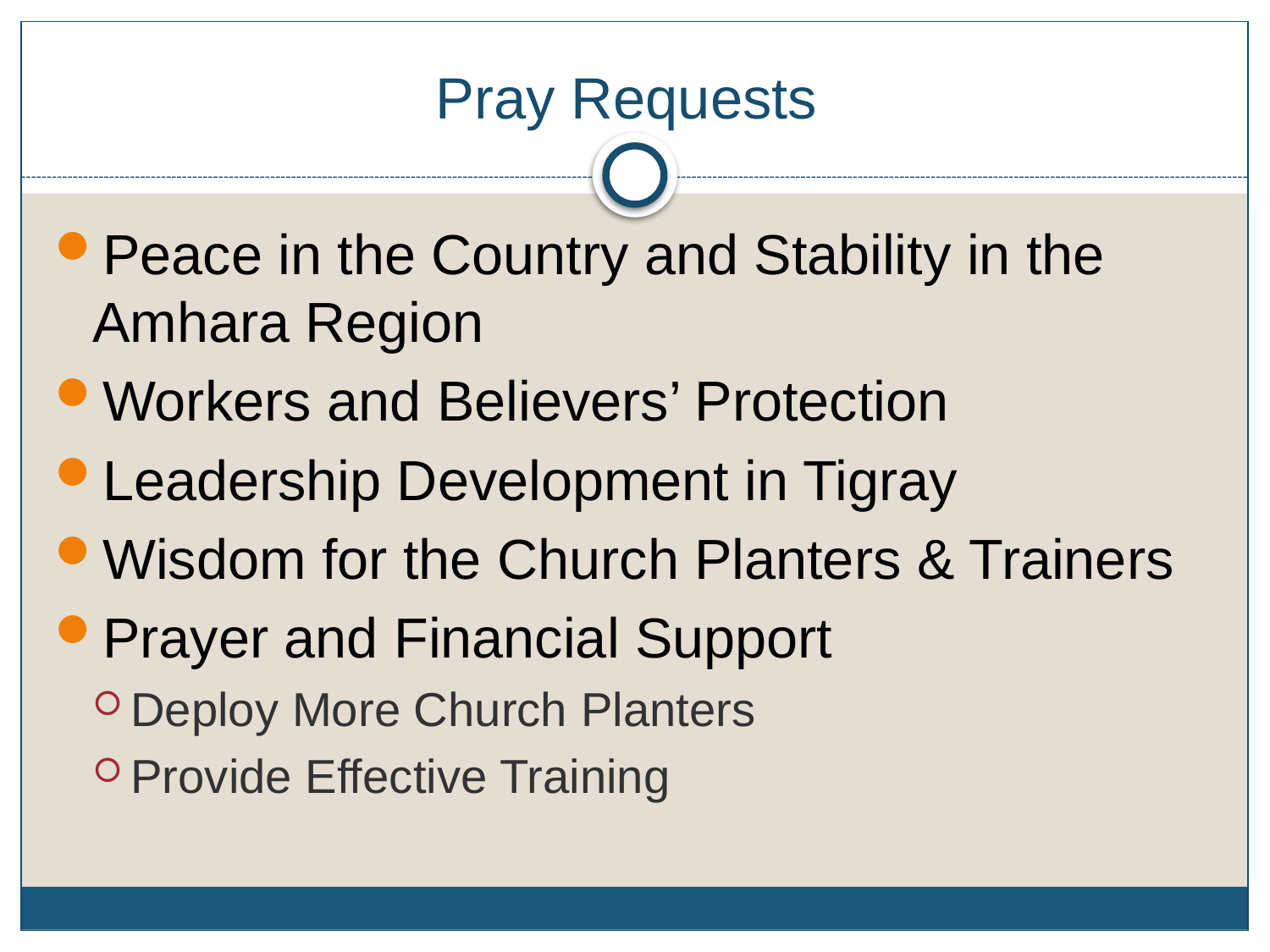

# Pray Requests
Peace in the Country and Stability in the Amhara Region
Workers and Believers’ Protection
Leadership Development in Tigray
Wisdom for the Church Planters & Trainers
Prayer and Financial Support
Deploy More Church Planters
Provide Effective Training